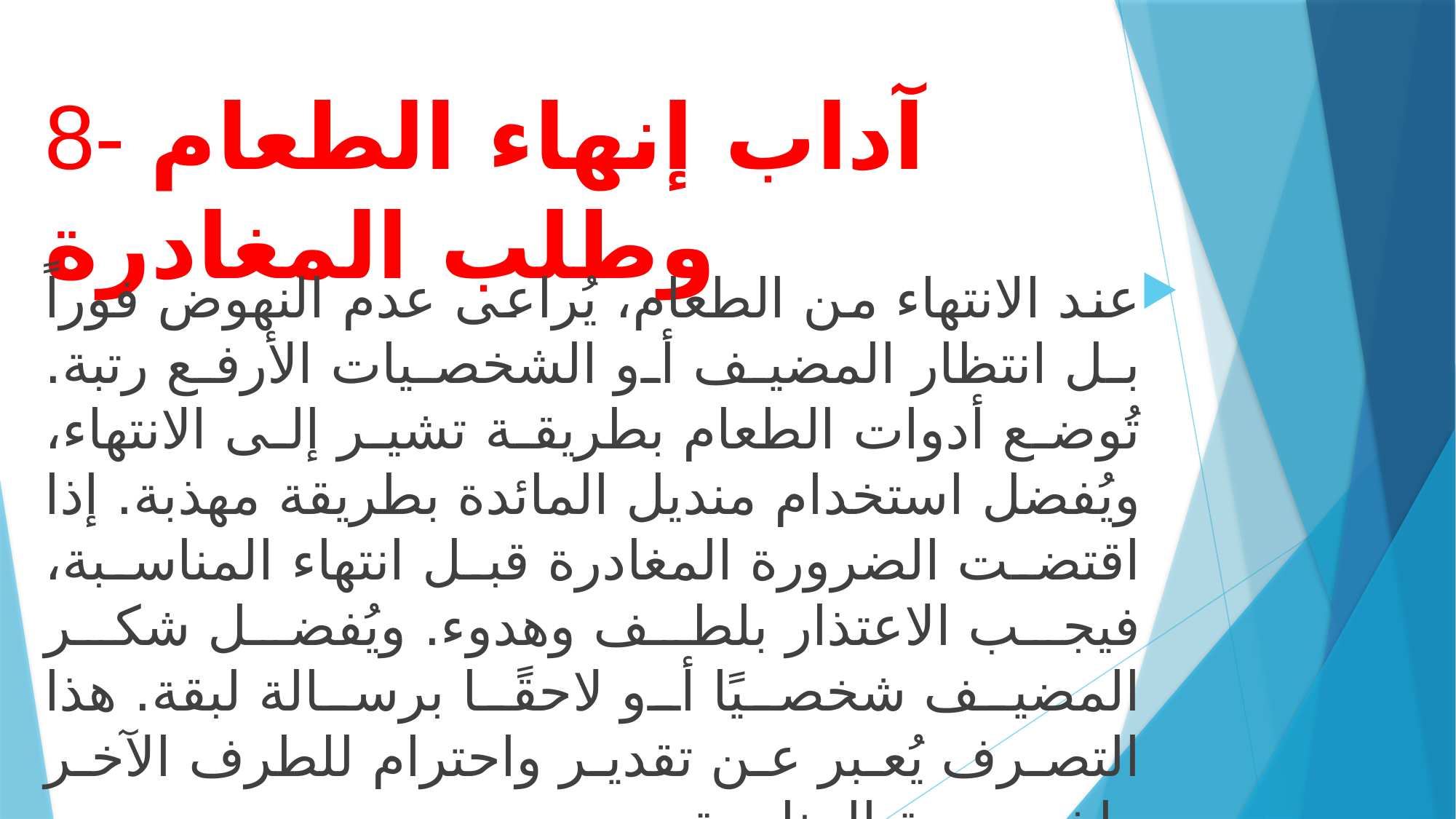

# 8- آداب إنهاء الطعام وطلب المغادرة
عند الانتهاء من الطعام، يُراعى عدم النهوض فوراً بل انتظار المضيف أو الشخصيات الأرفع رتبة. تُوضع أدوات الطعام بطريقة تشير إلى الانتهاء، ويُفضل استخدام منديل المائدة بطريقة مهذبة. إذا اقتضت الضرورة المغادرة قبل انتهاء المناسبة، فيجب الاعتذار بلطف وهدوء. ويُفضل شكر المضيف شخصيًا أو لاحقًا برسالة لبقة. هذا التصرف يُعبر عن تقدير واحترام للطرف الآخر ولخصوصية المناسبة.